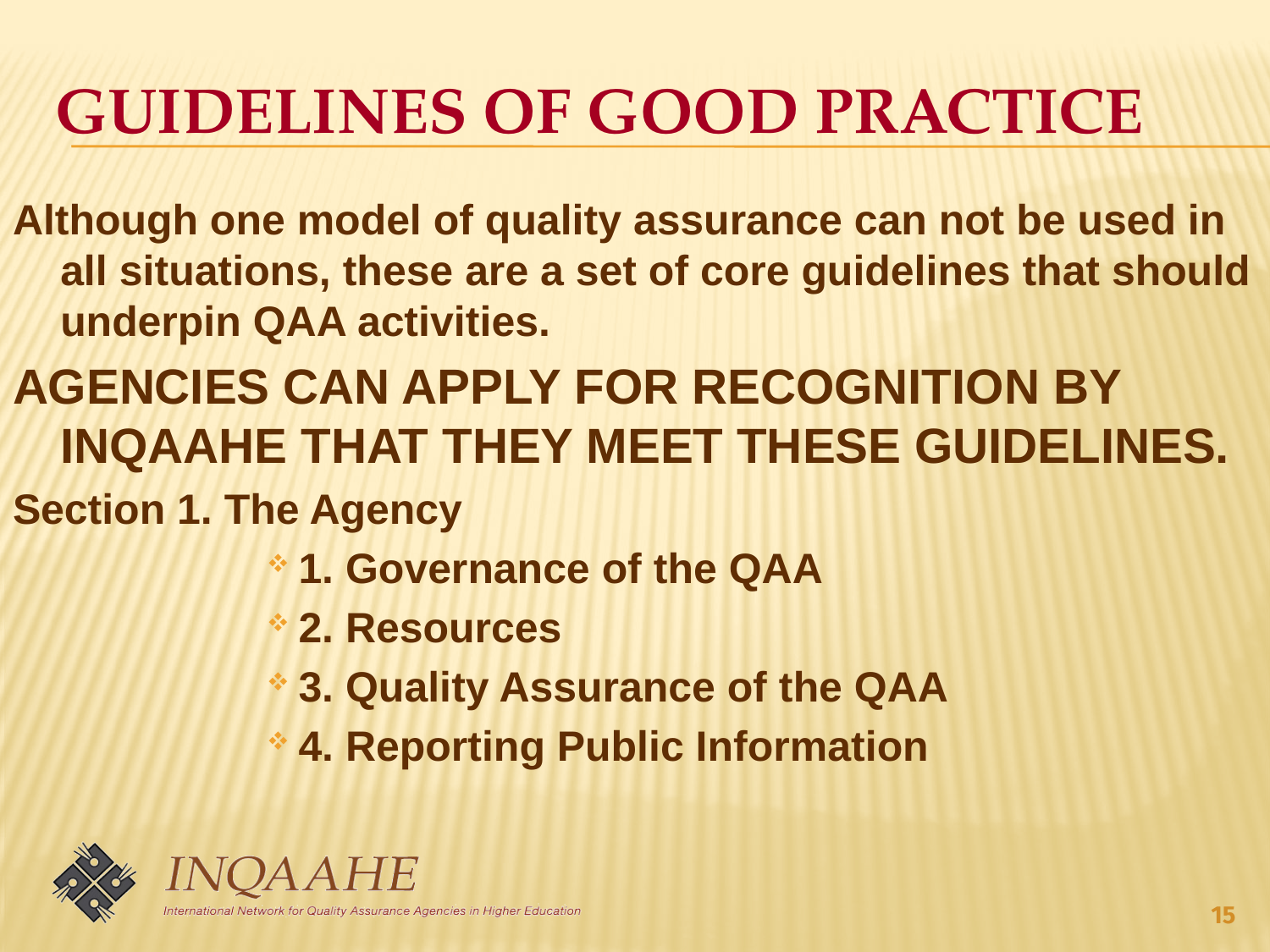

# GUIDELINES OF GOOD PRACTICE
Although one model of quality assurance can not be used in all situations, these are a set of core guidelines that should underpin QAA activities.
AGENCIES CAN APPLY FOR RECOGNITION BY INQAAHE THAT THEY MEET THESE GUIDELINES.
Section 1. The Agency
1. Governance of the QAA
2. Resources
3. Quality Assurance of the QAA
4. Reporting Public Information

15